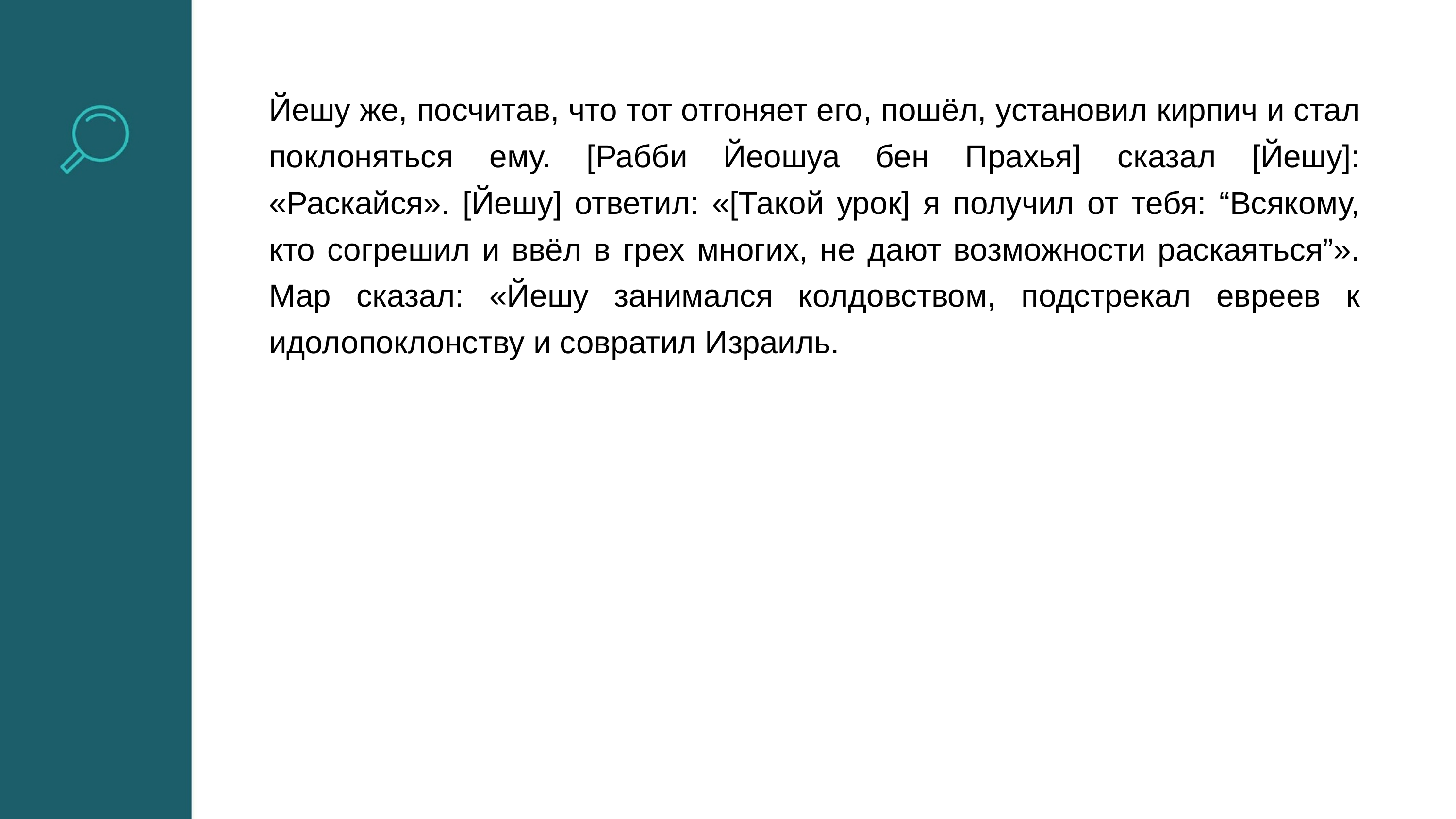

Йешу же, посчитав, что тот отгоняет его, пошёл, установил кирпич и стал поклоняться ему. [Рабби Йеошуа бен Прахья] сказал [Йешу]: «Раскайся». [Йешу] ответил: «[Такой урок] я получил от тебя: “Всякому, кто согрешил и ввёл в грех многих, не дают возможности раскаяться”». Мар сказал: «Йешу занимался колдовством, подстрекал евреев к идолопоклонству и совратил Израиль.